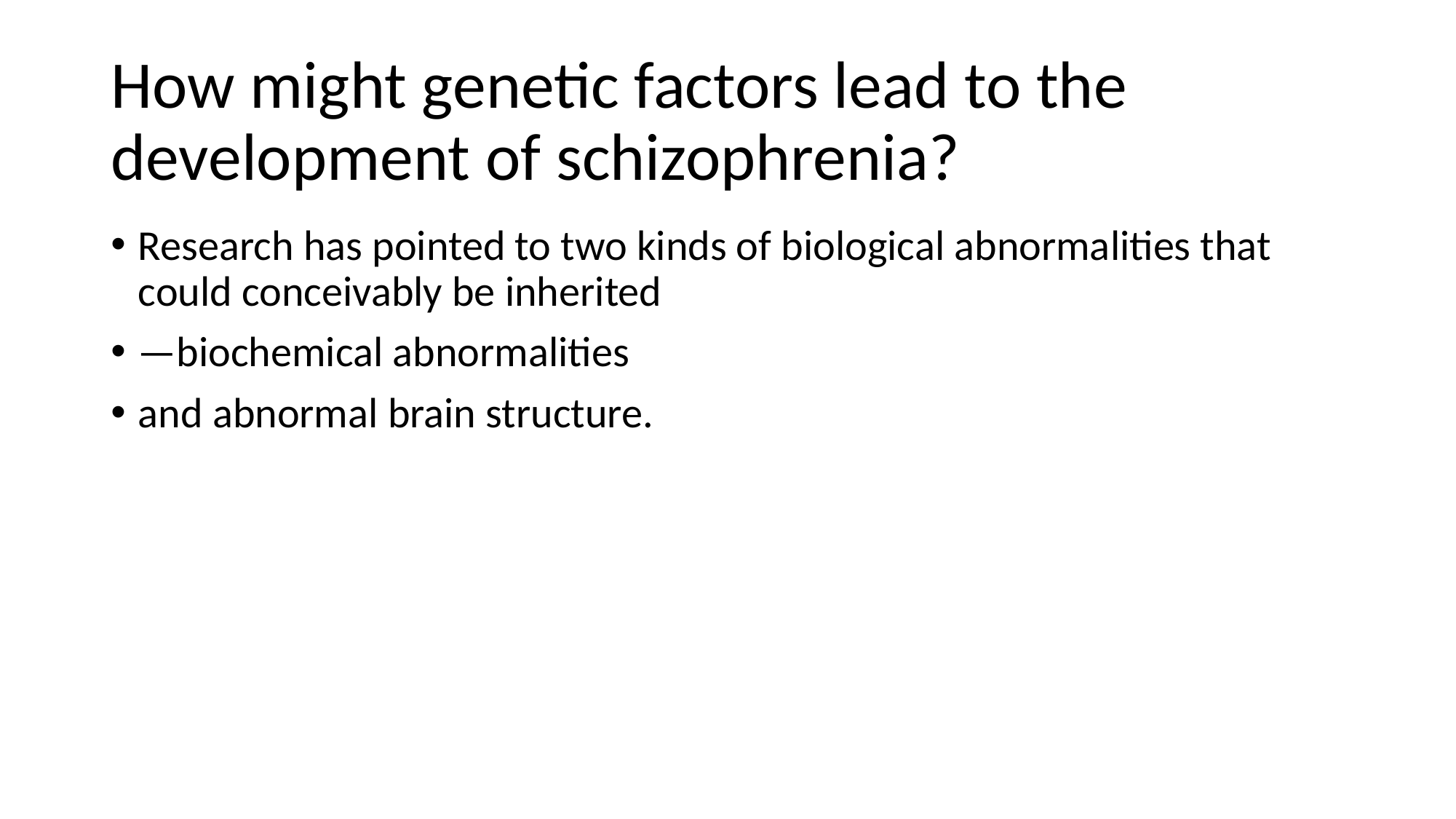

# How might genetic factors lead to the development of schizophrenia?
Research has pointed to two kinds of biological abnormalities that could conceivably be inherited
—biochemical abnormalities
and abnormal brain structure.